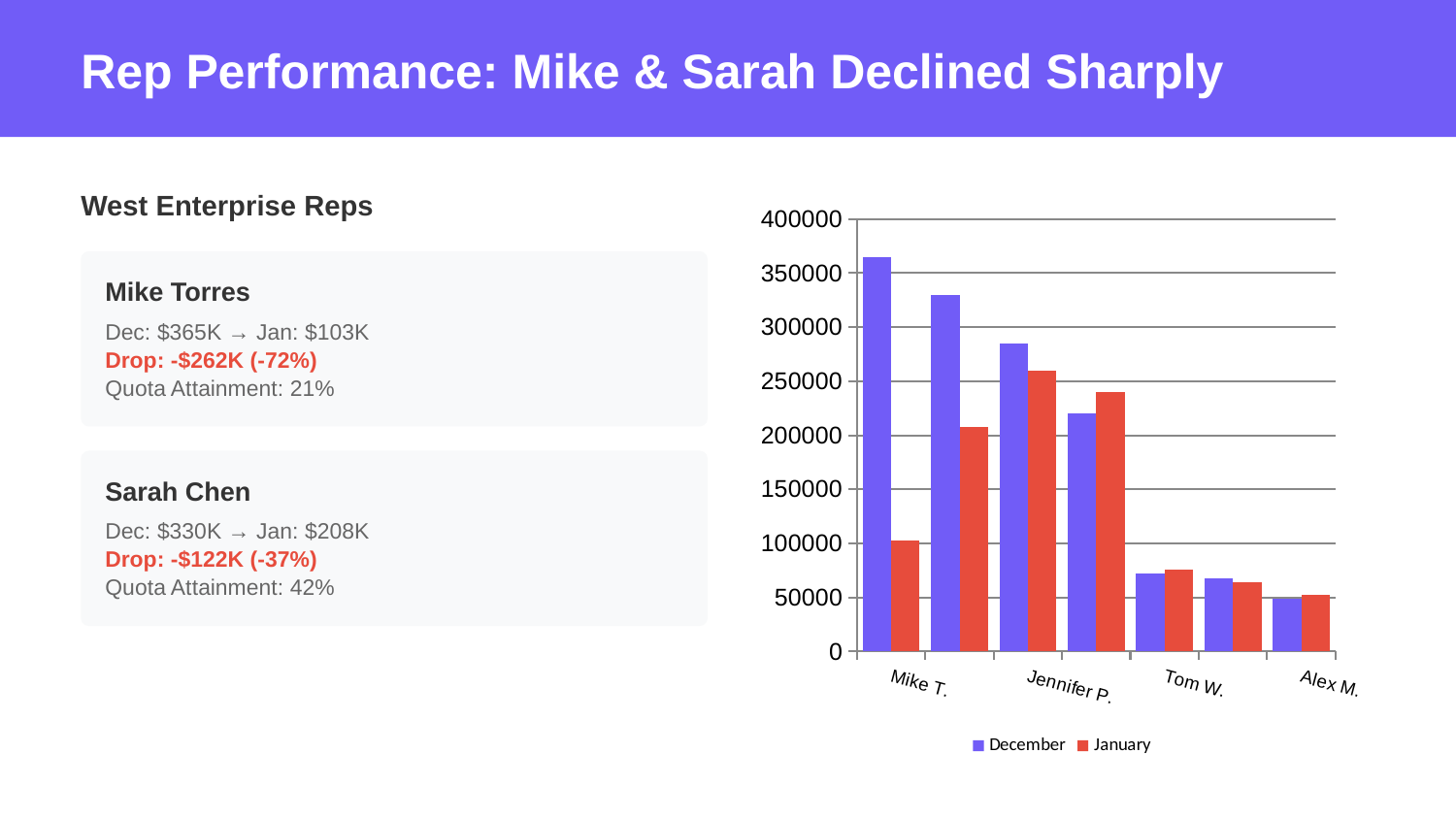

Rep Performance: Mike & Sarah Declined Sharply
West Enterprise Reps

### Chart

| Category | December | January |
|---|---|---|
| Mike T. | 365000.0 | 103000.0 |
| Sarah C. | 330000.0 | 208000.0 |
| Jennifer P. | 285000.0 | 260000.0 |
| David K. | 220000.0 | 240000.0 |
| Tom W. | 72000.0 | 76000.0 |
| Lisa B. | 68000.0 | 64000.0 |
| Alex M. | 49000.0 | 52500.0 |
Mike Torres
Dec: $365K → Jan: $103K
Drop: -$262K (-72%)
Quota Attainment: 21%

Sarah Chen
Dec: $330K → Jan: $208K
Drop: -$122K (-37%)
Quota Attainment: 42%